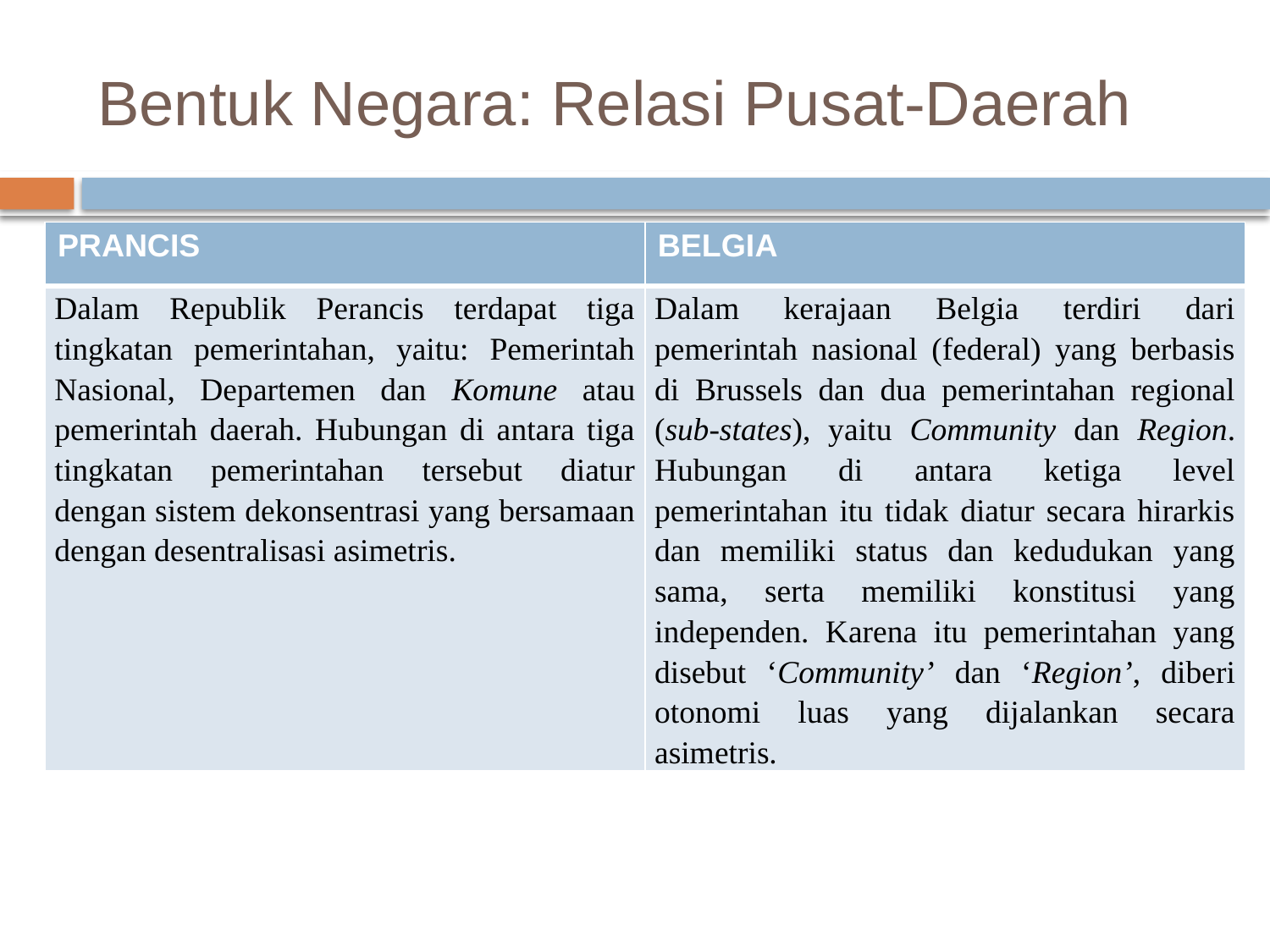

# Bentuk Negara: Relasi Pusat-Daerah
| PRANCIS | BELGIA |
| --- | --- |
| Dalam Republik Perancis terdapat tiga tingkatan pemerintahan, yaitu: Pemerintah Nasional, Departemen dan Komune atau pemerintah daerah. Hubungan di antara tiga tingkatan pemerintahan tersebut diatur dengan sistem dekonsentrasi yang bersamaan dengan desentralisasi asimetris. | Dalam kerajaan Belgia terdiri dari pemerintah nasional (federal) yang berbasis di Brussels dan dua pemerintahan regional (sub-states), yaitu Community dan Region. Hubungan di antara ketiga level pemerintahan itu tidak diatur secara hirarkis dan memiliki status dan kedudukan yang sama, serta memiliki konstitusi yang independen. Karena itu pemerintahan yang disebut ‘Community’ dan ‘Region’, diberi otonomi luas yang dijalankan secara asimetris. |